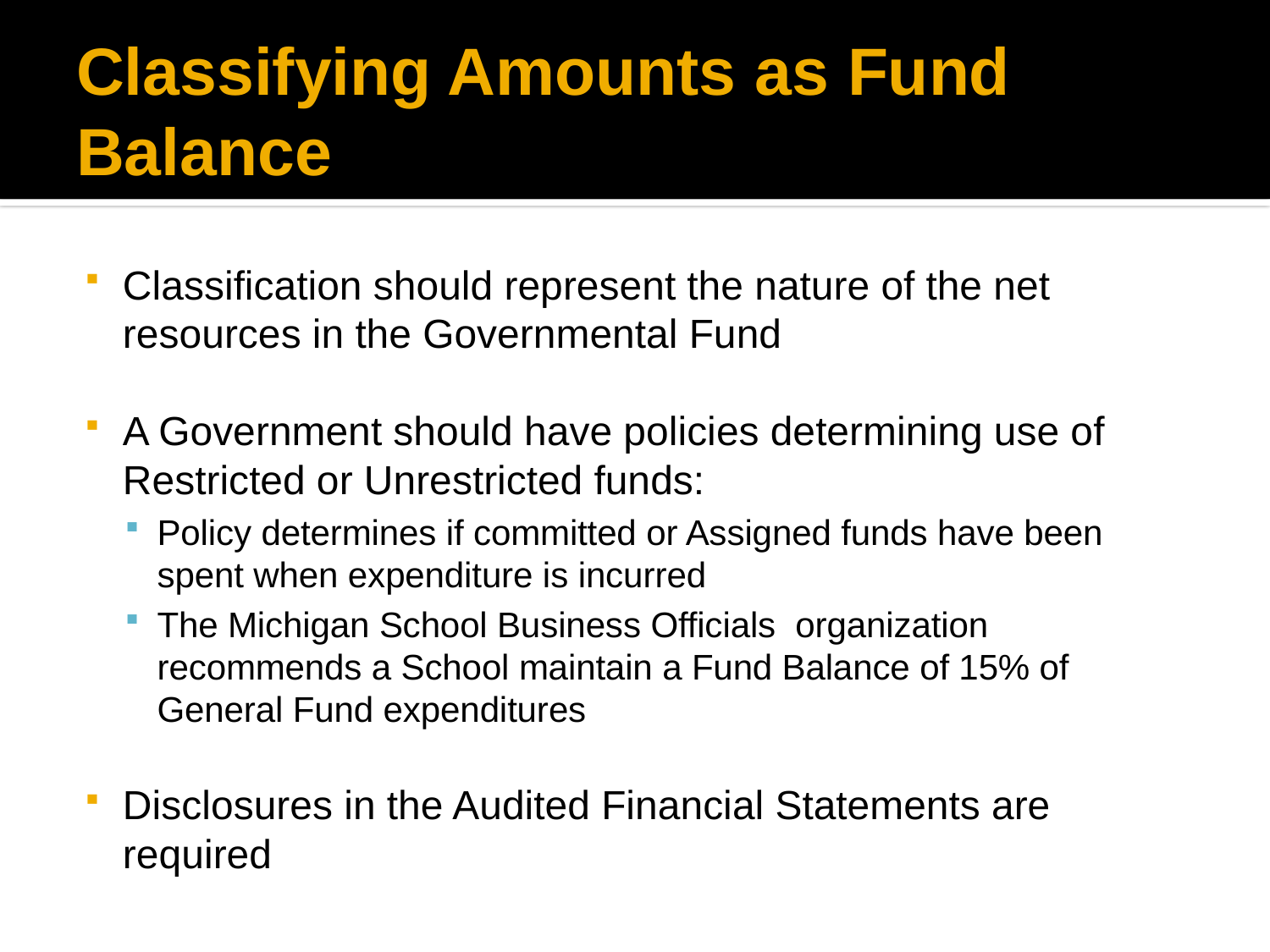

# Classifying Amounts as Fund Balance
Classification should represent the nature of the net resources in the Governmental Fund

A Government should have policies determining use of Restricted or Unrestricted funds:
Policy determines if committed or Assigned funds have been spent when expenditure is incurred
The Michigan School Business Officials  organization recommends a School maintain a Fund Balance of 15% of General Fund expenditures

Disclosures in the Audited Financial Statements are required